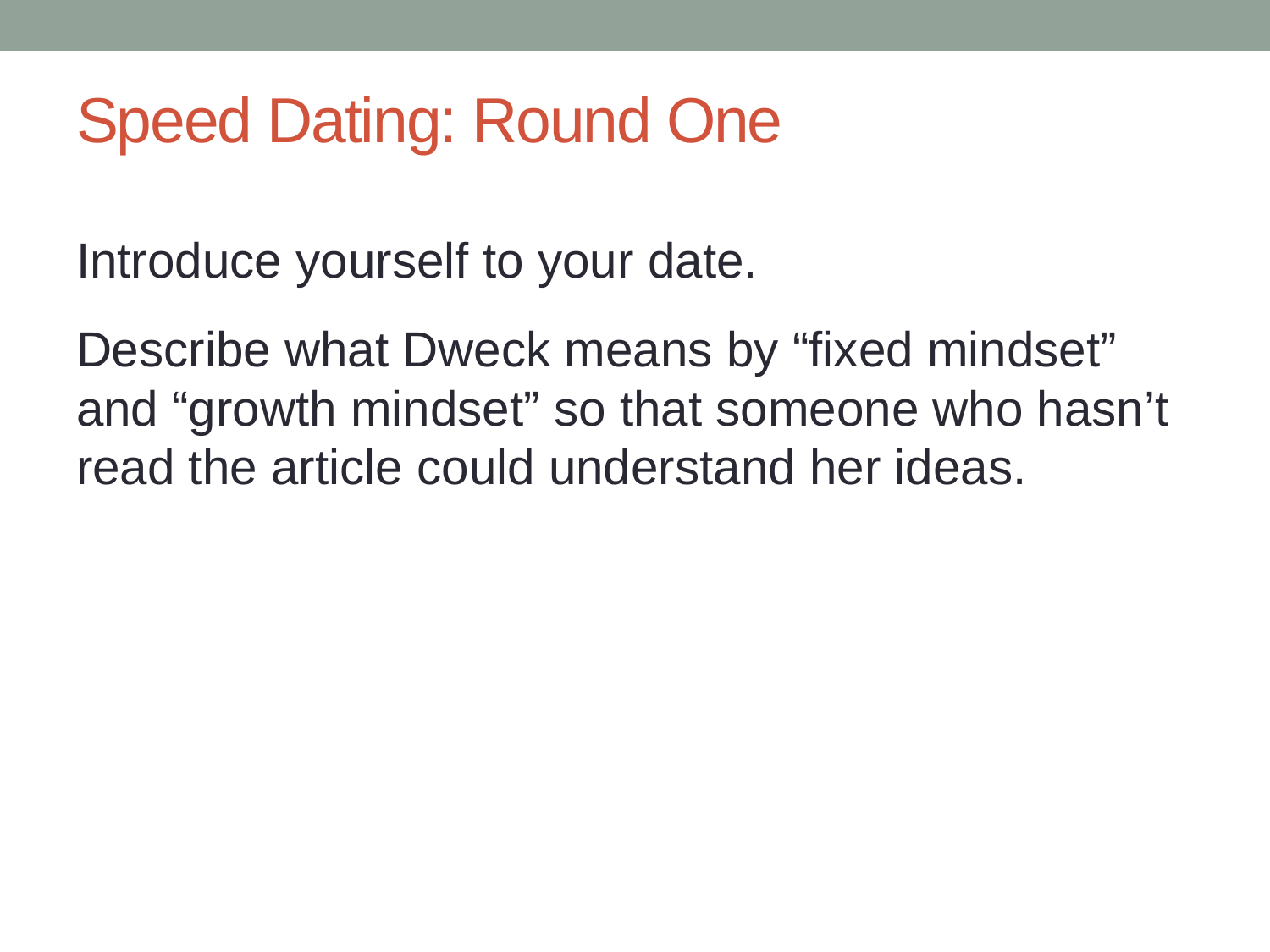

# Speed Dating: Round One
Introduce yourself to your date.

Describe what Dweck means by “fixed mindset” and “growth mindset” so that someone who hasn’t read the article could understand her ideas.